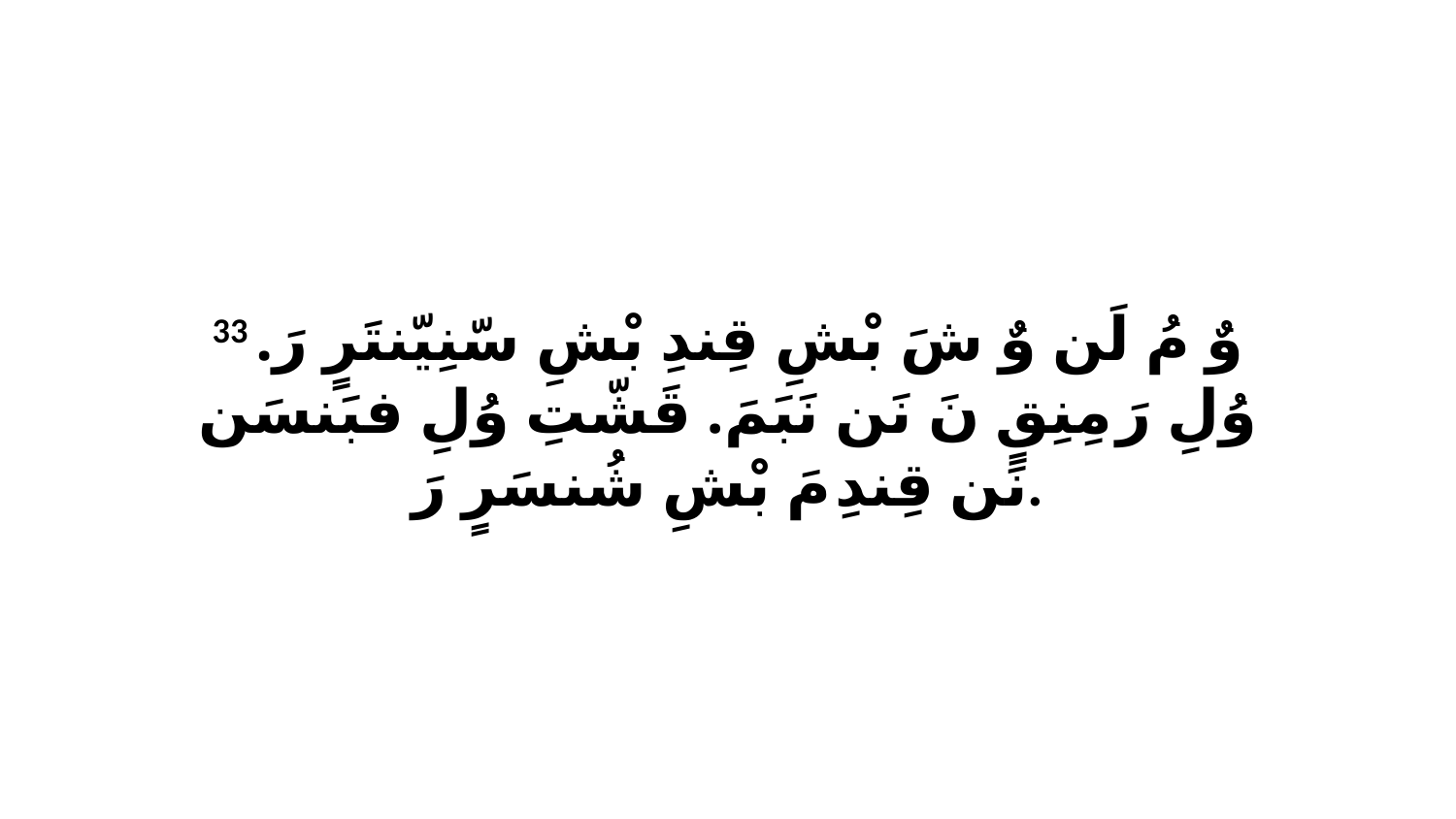

33 وٌ مُ لَن وٌ شَ بْشِ قِندِ بْشِ سّنِيّنتَرٍ رَ. وُلِ رَ مِنِقٍ نَ نَن نَبَمَ. قَشّتِ وُلِ فبَنسَن نَن قِندِ مَ بْشِ شُنسَرٍ رَ.